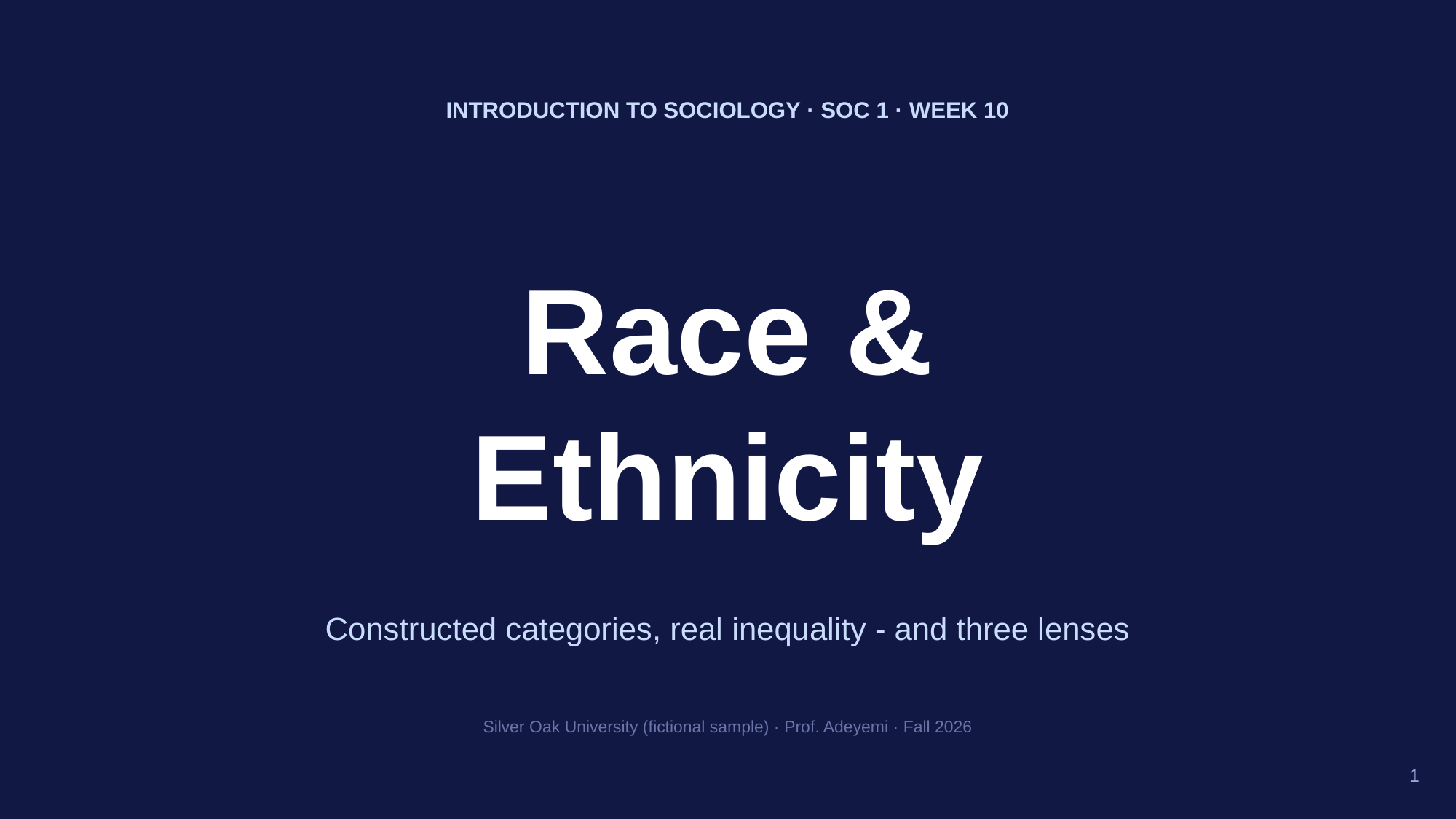

INTRODUCTION TO SOCIOLOGY · SOC 1 · WEEK 10
Race &
Ethnicity
Constructed categories, real inequality - and three lenses
Silver Oak University (fictional sample) · Prof. Adeyemi · Fall 2026
1